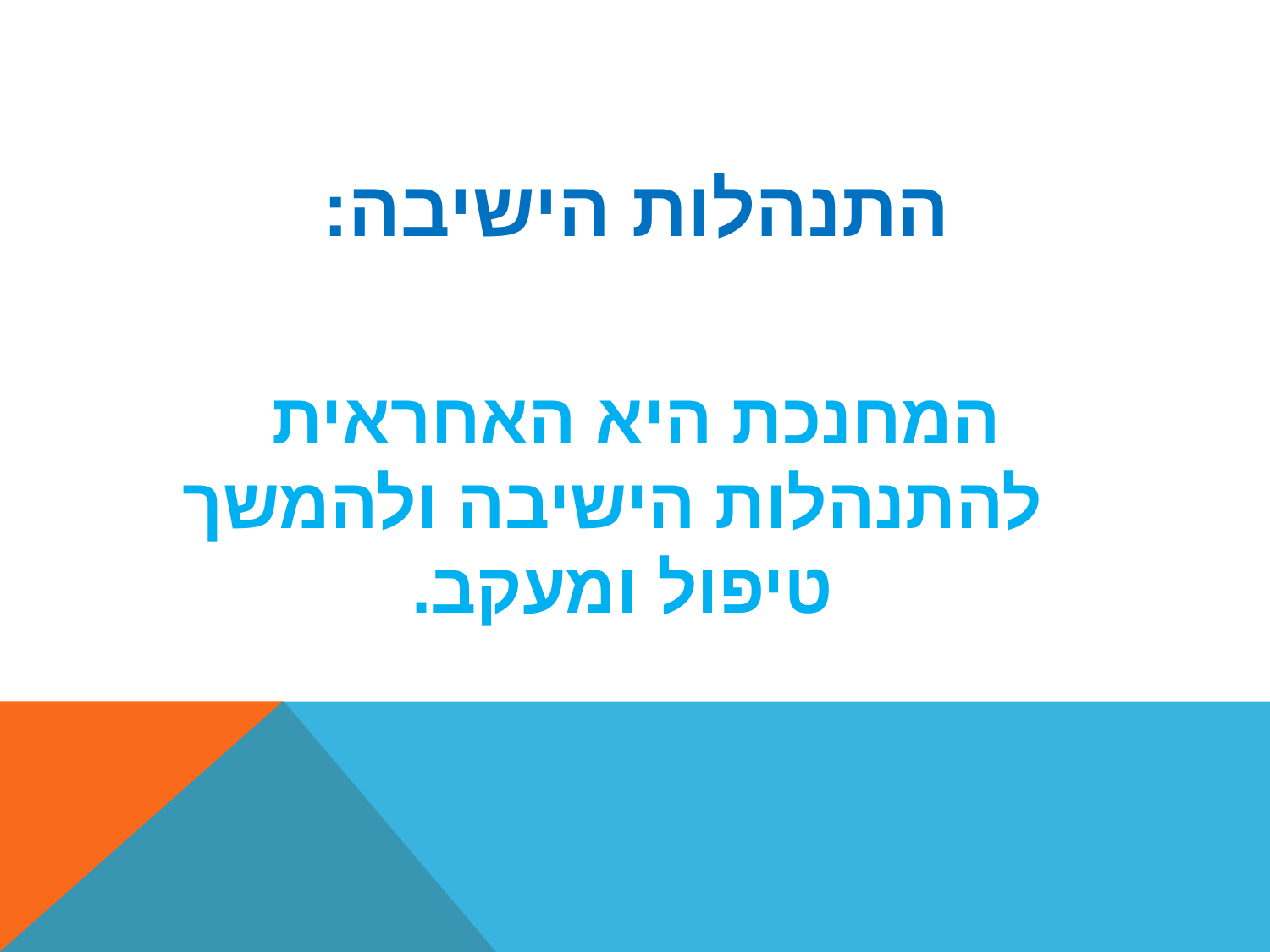

#
התנהלות הישיבה:

המחנכת היא האחראית להתנהלות הישיבה ולהמשך טיפול ומעקב.